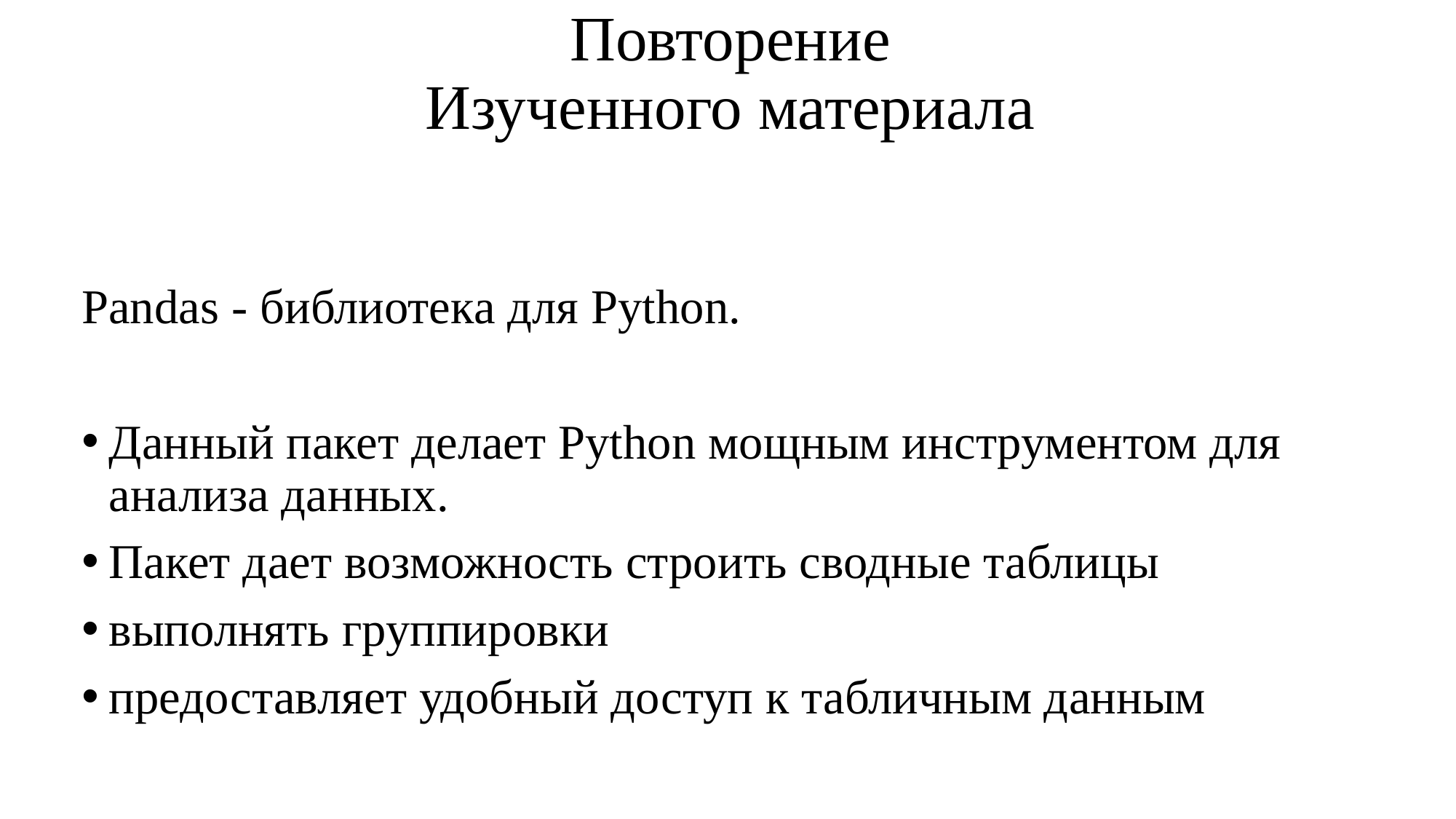

# Повторение Изученного материала
Pandas - библиотека для Python.

Данный пакет делает Python мощным инструментом для анализа данных.
Пакет дает возможность строить сводные таблицы
выполнять группировки
предоставляет удобный доступ к табличным данным